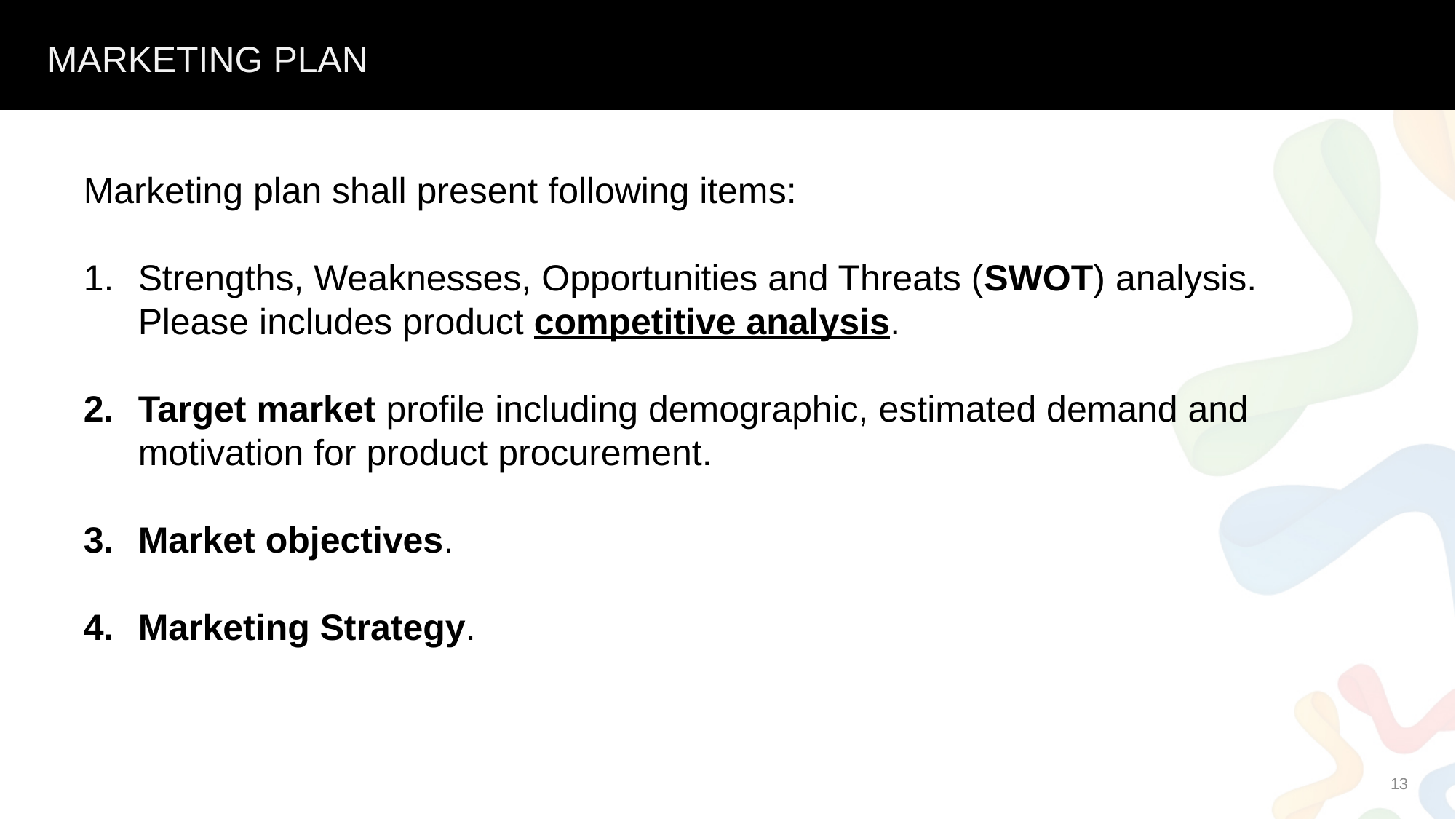

MARKETING PLAN
Marketing plan shall present following items:

Strengths, Weaknesses, Opportunities and Threats (SWOT) analysis. Please includes product competitive analysis.

Target market profile including demographic, estimated demand and motivation for product procurement.

Market objectives.

Marketing Strategy.

13